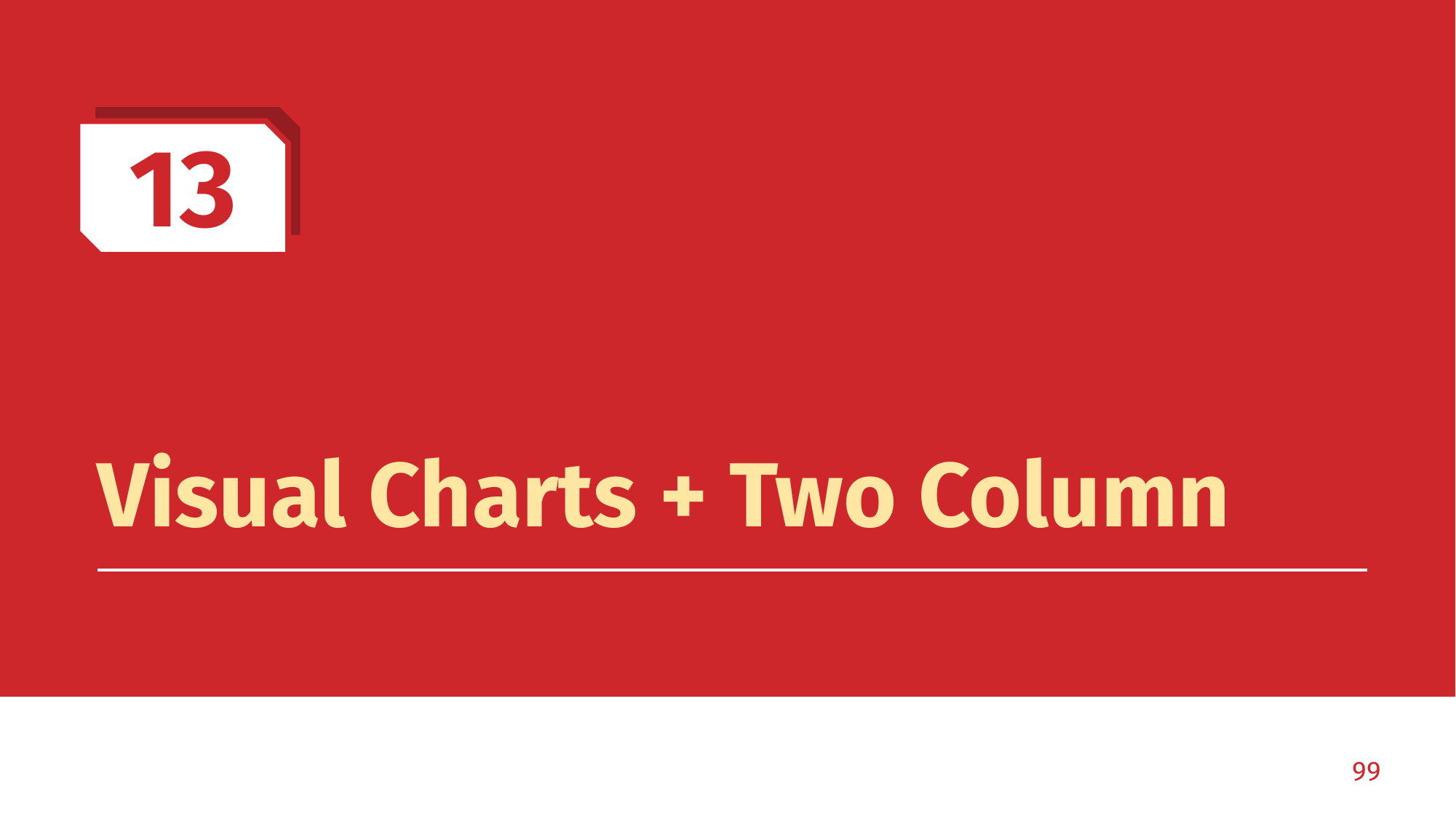

13
# Visual Charts + Two Column

99